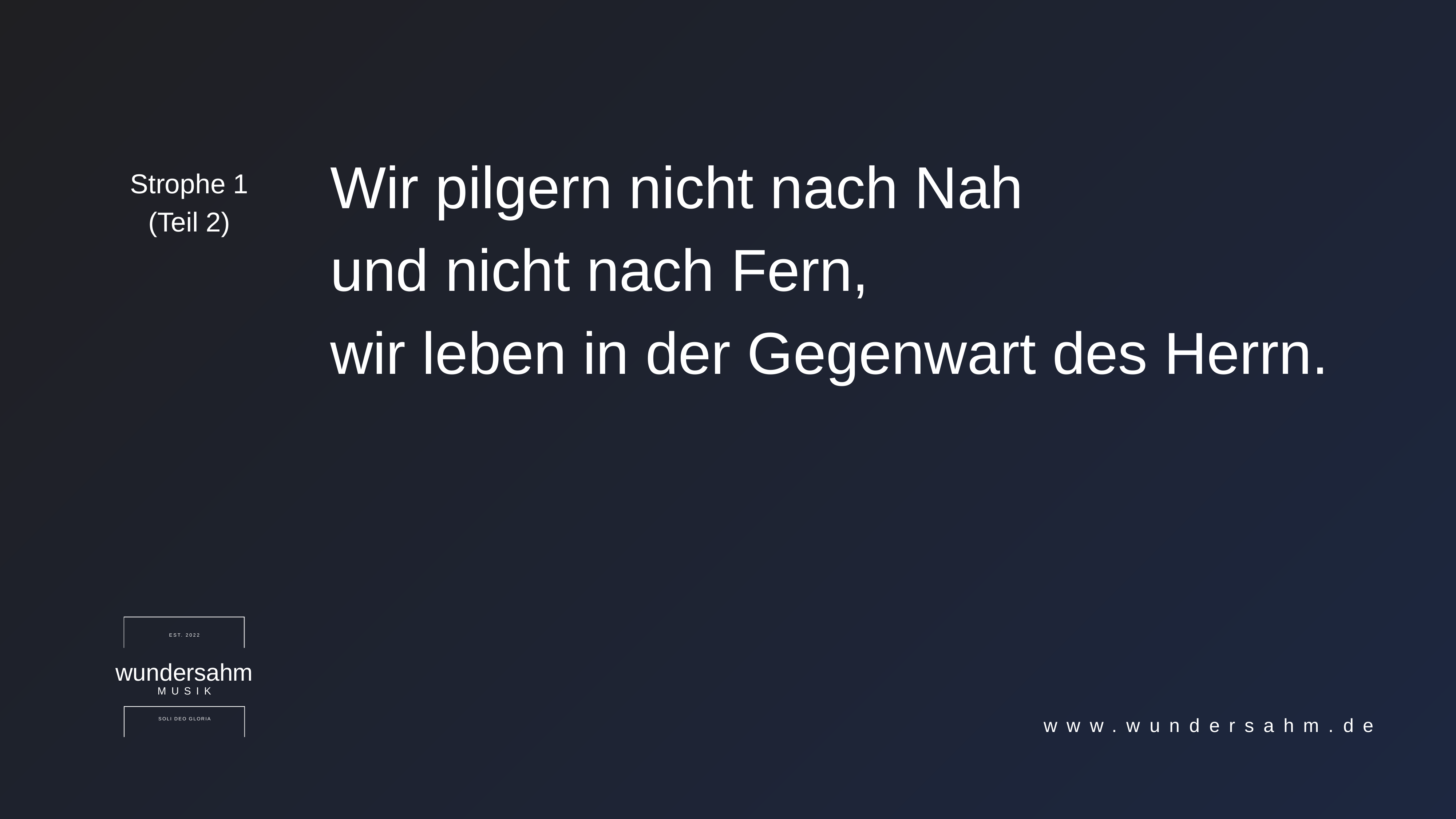

Wir pilgern nicht nach Nah
und nicht nach Fern,
wir leben in der Gegenwart des Herrn.
Strophe 1
(Teil 2)

EST. 2022
wundersahm
MUSIK

SOLI DEO GLORIA
www.wundersahm.de